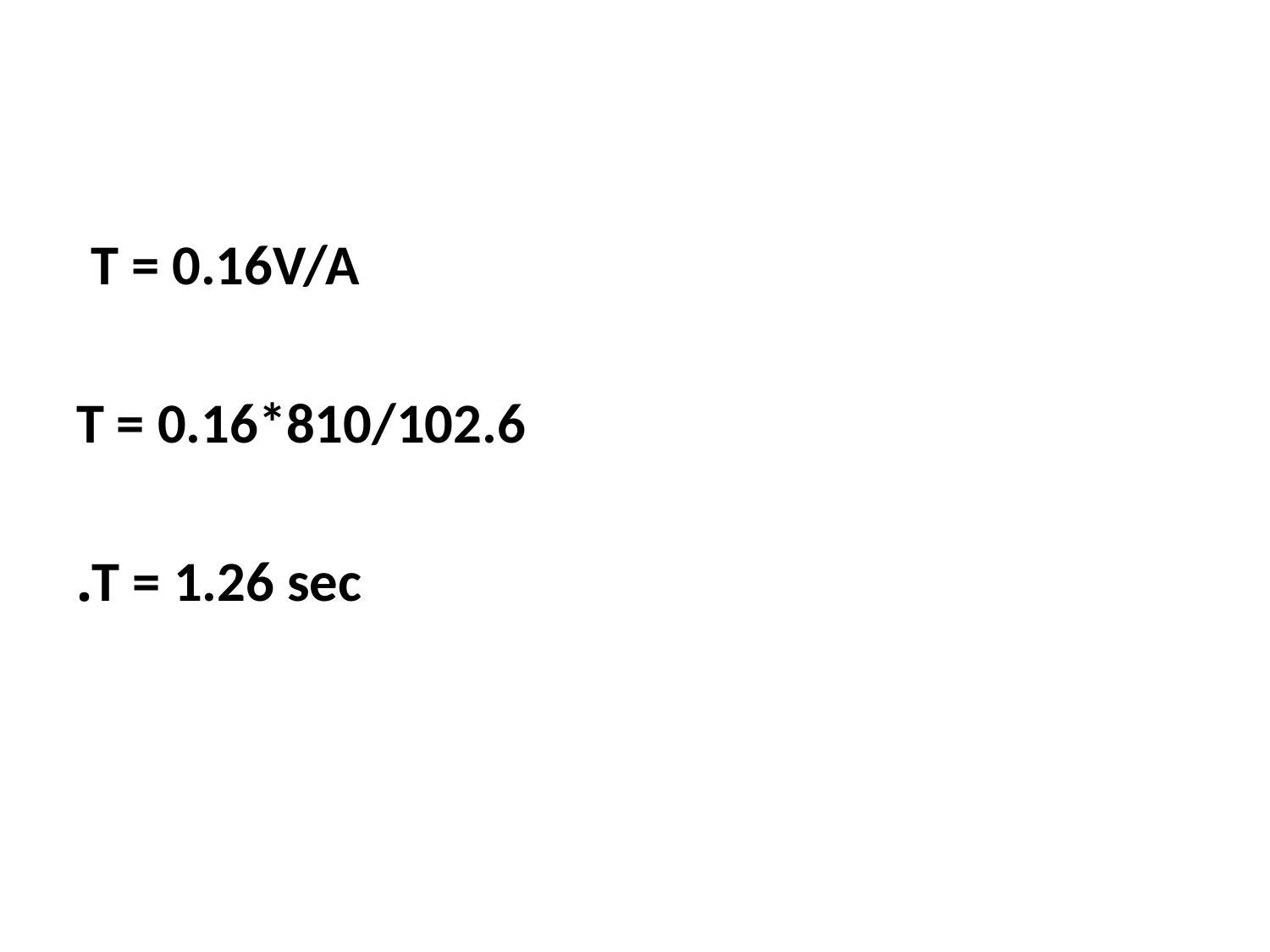

T = 0.16V/A

T = 0.16*810/102.6

T = 1.26 sec.